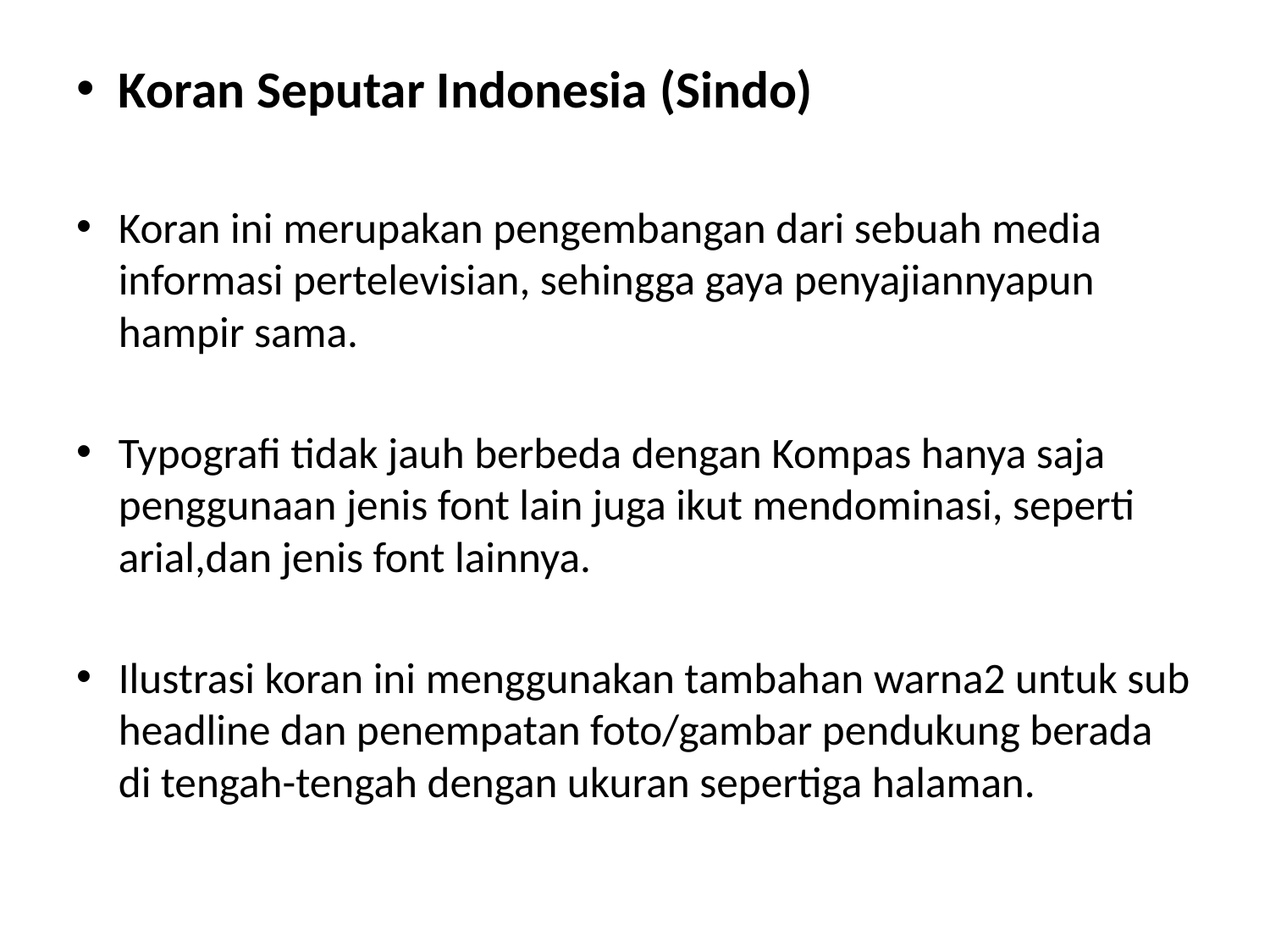

Koran Seputar Indonesia (Sindo)

Koran ini merupakan pengembangan dari sebuah media informasi pertelevisian, sehingga gaya penyajiannyapun hampir sama.

Typografi tidak jauh berbeda dengan Kompas hanya saja penggunaan jenis font lain juga ikut mendominasi, seperti arial,dan jenis font lainnya.

Ilustrasi koran ini menggunakan tambahan warna2 untuk sub headline dan penempatan foto/gambar pendukung berada di tengah-tengah dengan ukuran sepertiga halaman.